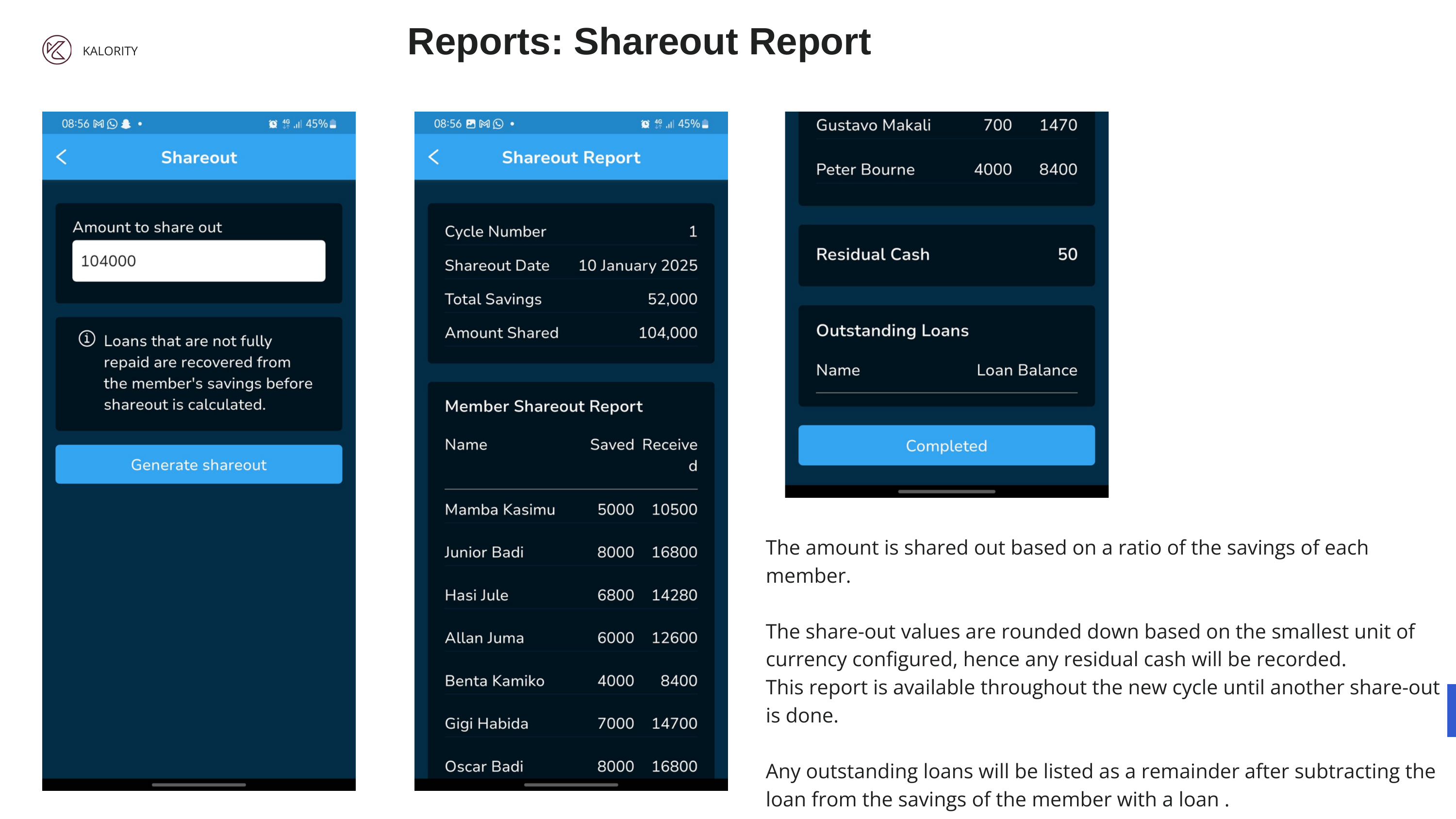

Reports: Shareout Report

KALORITY

The amount is shared out based on a ratio of the savings of each member.

The share-out values are rounded down based on the smallest unit of currency configured, hence any residual cash will be recorded.
This report is available throughout the new cycle until another share-out is done.

Any outstanding loans will be listed as a remainder after subtracting the loan from the savings of the member with a loan .